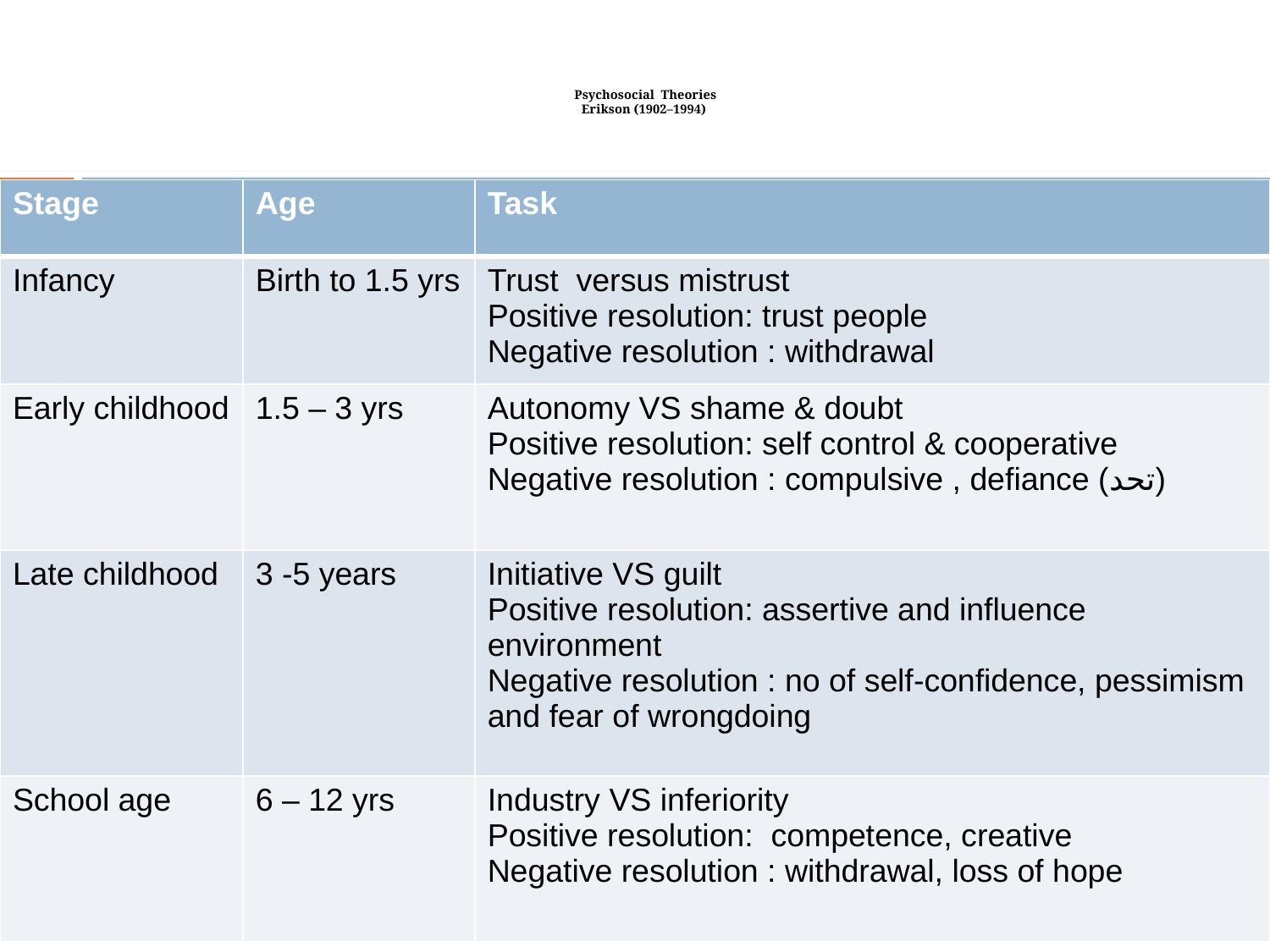

# Psychosocial  Theories Erikson (1902–1994)
| Stage | Age | Task |
| --- | --- | --- |
| Infancy | Birth to 1.5 yrs | Trust versus mistrust Positive resolution: trust people Negative resolution : withdrawal |
| Early childhood | 1.5 – 3 yrs | Autonomy VS shame & doubt Positive resolution: self control & cooperative Negative resolution : compulsive , defiance (تحد) |
| Late childhood | 3 -5 years | Initiative VS guilt Positive resolution: assertive and influence environment Negative resolution : no of self-confidence, pessimism and fear of wrongdoing |
| School age | 6 – 12 yrs | Industry VS inferiority Positive resolution: competence, creative Negative resolution : withdrawal, loss of hope |